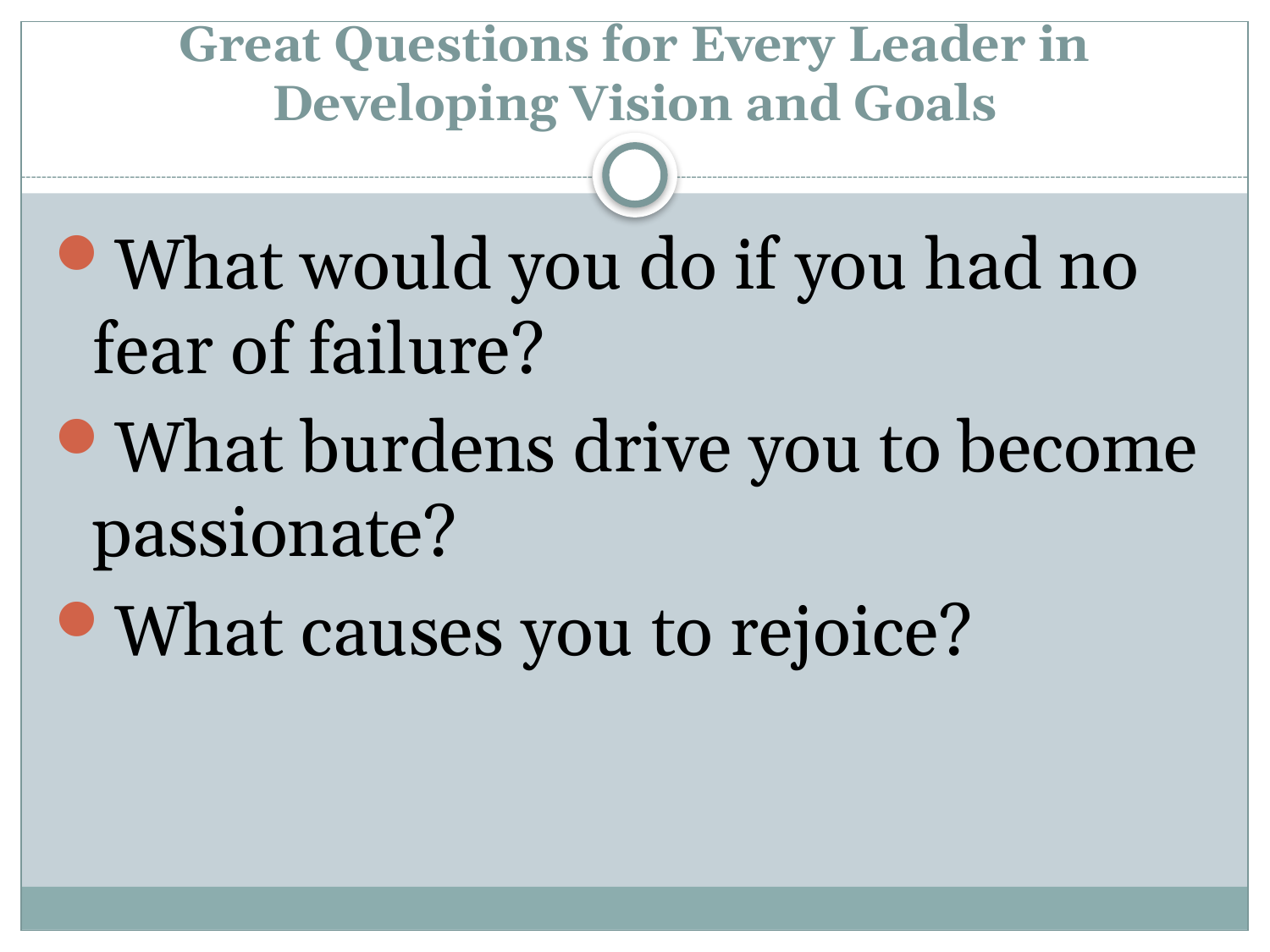

# Great Questions for Every Leader in Developing Vision and Goals
What would you do if you had no fear of failure?
What burdens drive you to become passionate?
What causes you to rejoice?